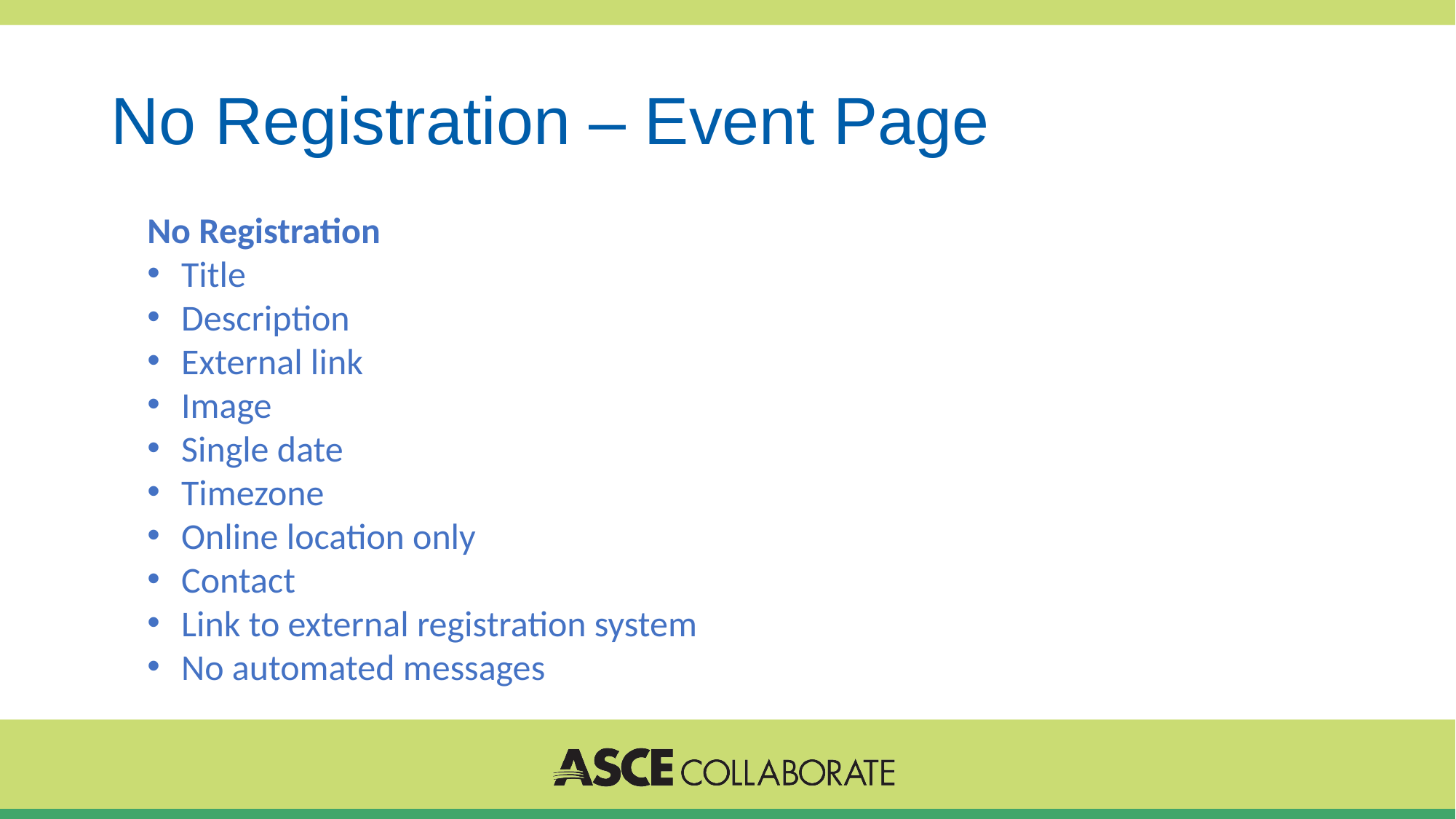

# No Registration – Event Page
No Registration
Title
Description
External link
Image
Single date
Timezone
Online location only
Contact
Link to external registration system
No automated messages